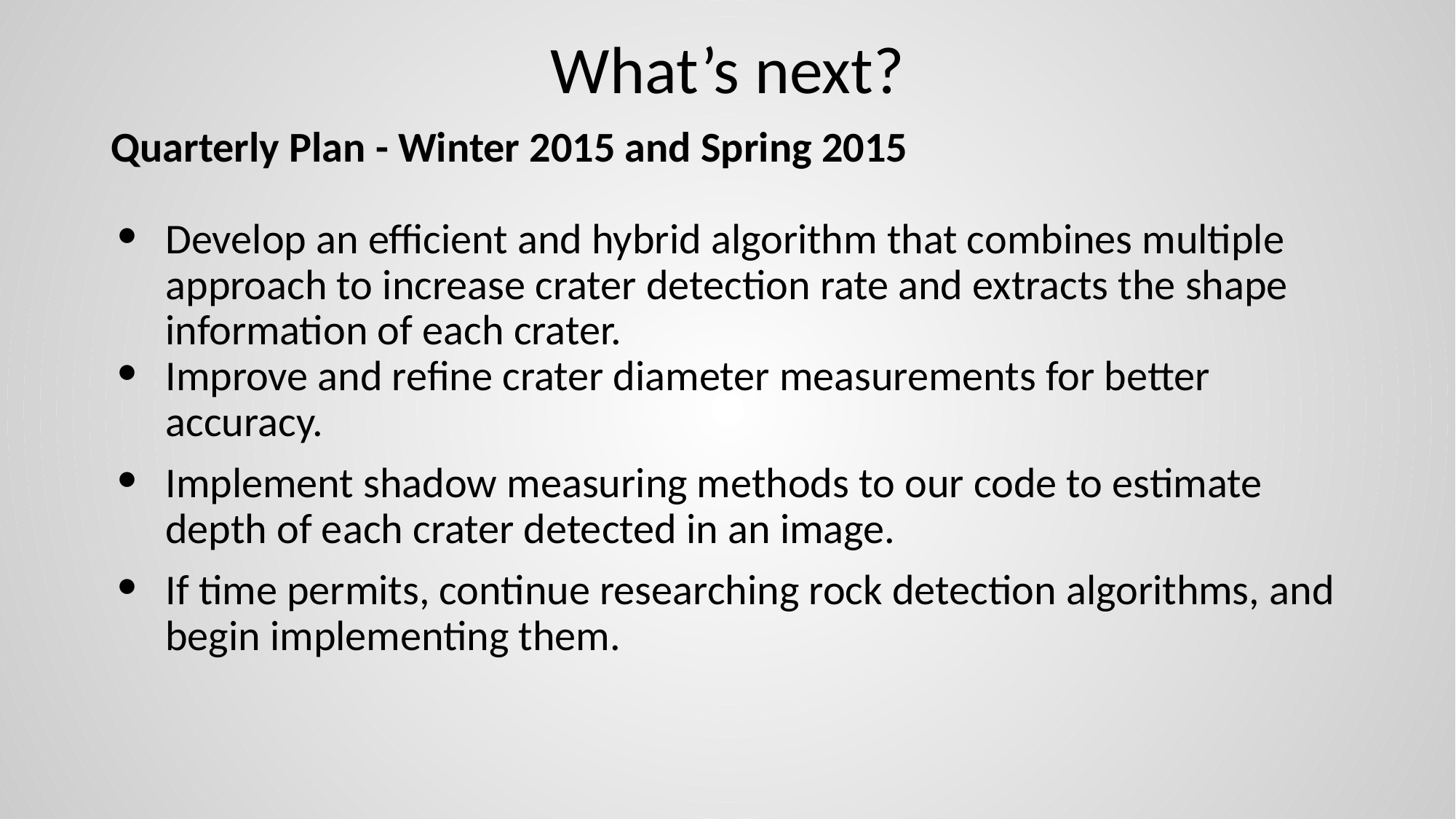

# What’s next?
Quarterly Plan - Winter 2015 and Spring 2015

Develop an efficient and hybrid algorithm that combines multiple approach to increase crater detection rate and extracts the shape information of each crater.
Improve and refine crater diameter measurements for better accuracy.
Implement shadow measuring methods to our code to estimate depth of each crater detected in an image.
If time permits, continue researching rock detection algorithms, and begin implementing them.